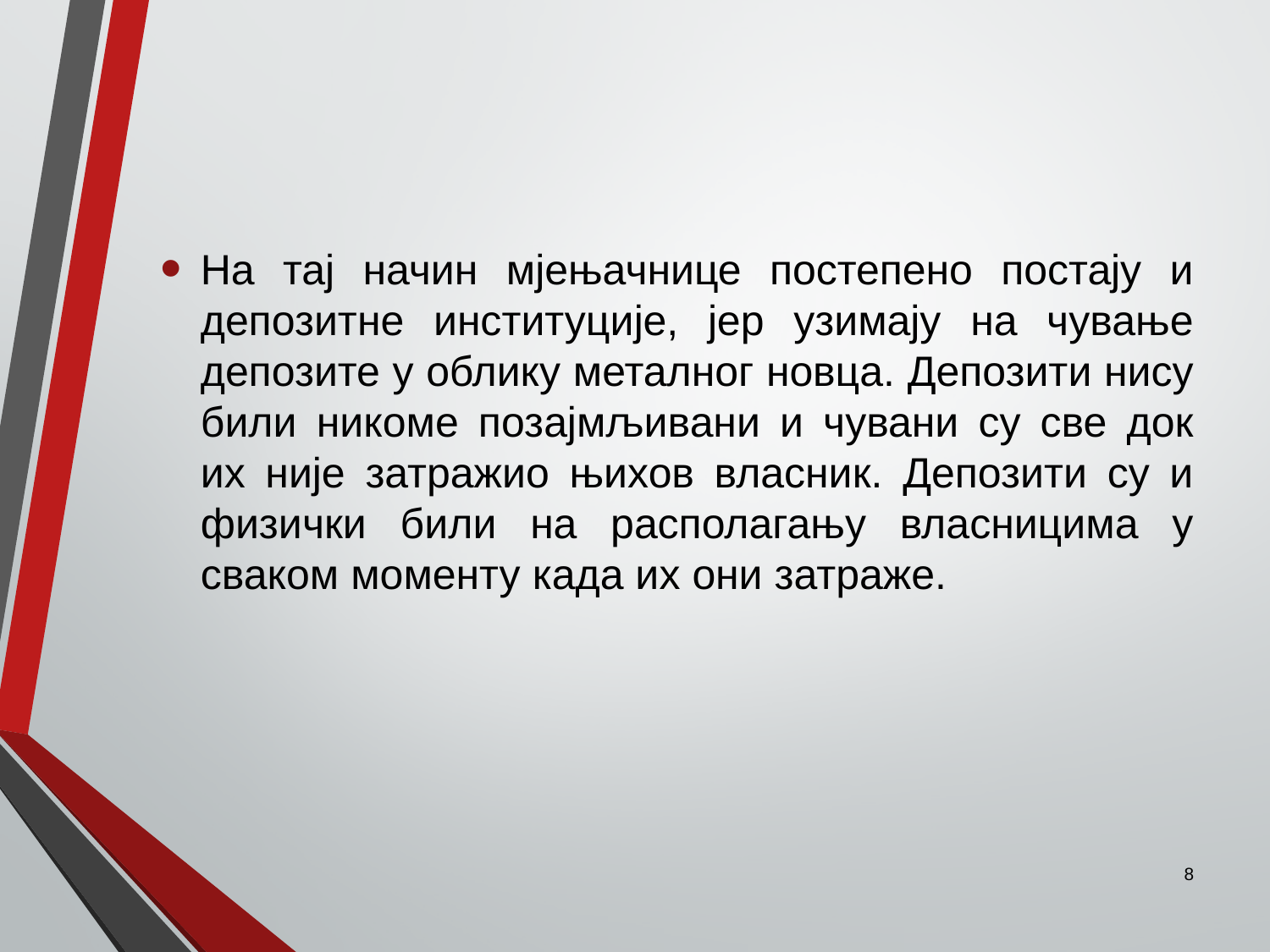

На тај начин мјењачнице постепено постају и депозитне институције, јер узимају на чување депозите у облику металног новца. Депозити нису били никоме позајмљивани и чувани су све док их није затражио њихов власник. Депозити су и физички били на располагању власницима у сваком моменту када их они затраже.

8